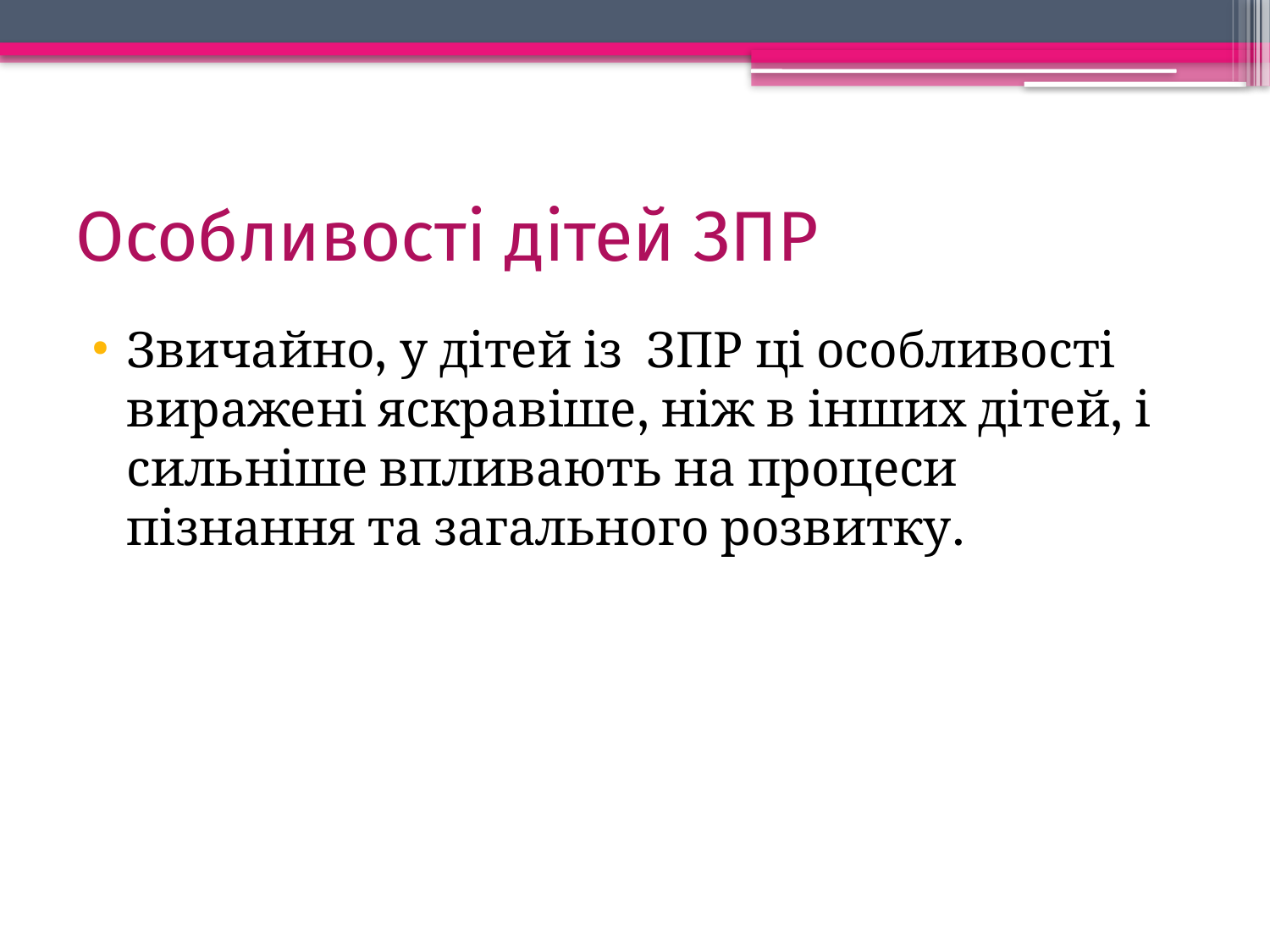

# Особливості дітей ЗПР
Звичайно, у дітей із  ЗПР ці особливості виражені яскравіше, ніж в інших дітей, і сильніше впливають на процеси пізнання та загального розвитку.